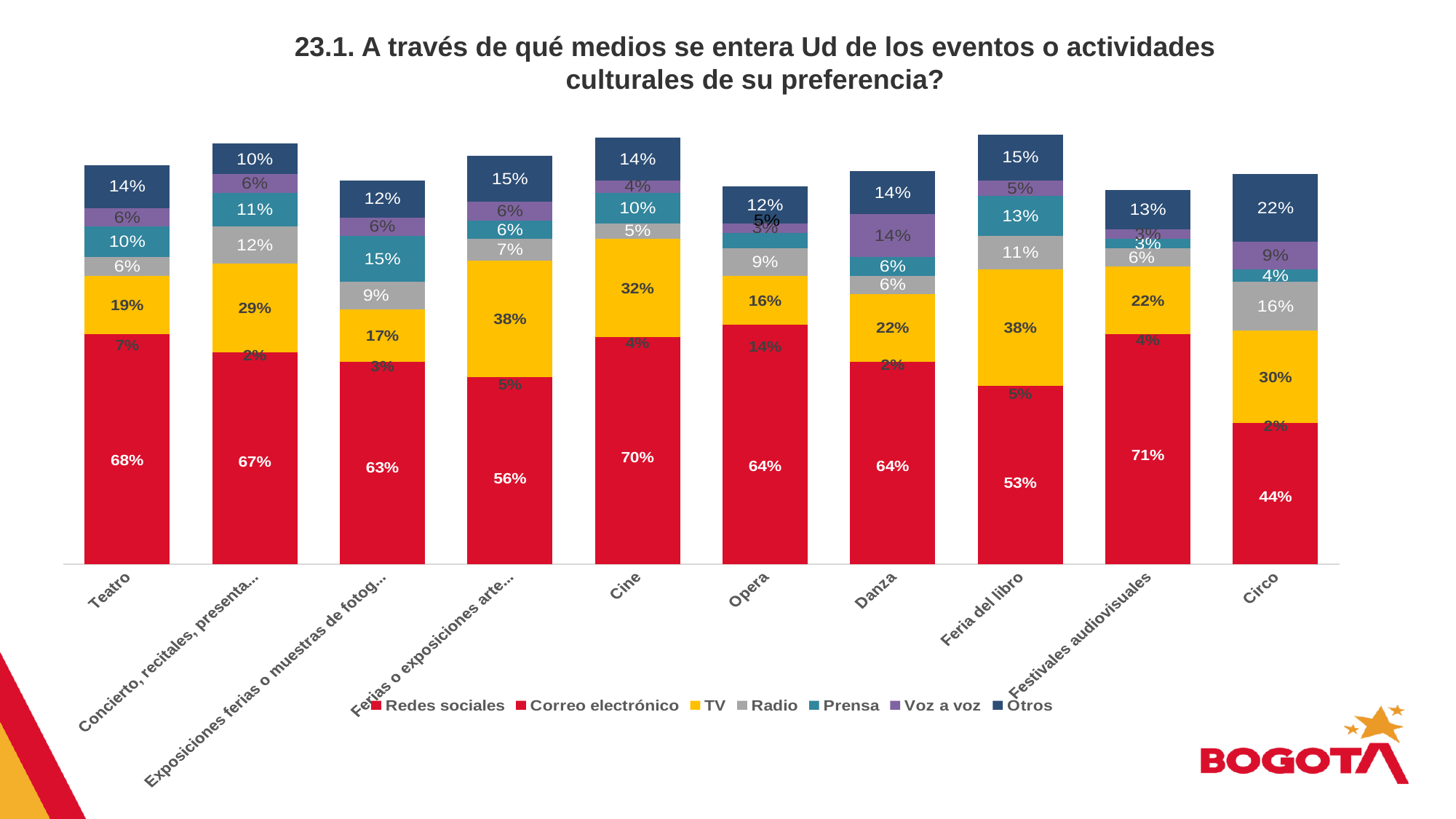

23.1. A través de qué medios se entera Ud de los eventos o actividades culturales de su preferencia?

### Chart

| Category | Redes sociales | Correo electrónico | TV | Radio | Prensa | Voz a voz | Otros |
|---|---|---|---|---|---|---|---|
| Teatro | 0.68 | 0.07 | 0.19 | 0.06 | 0.1 | 0.06 | 0.14 |
| Concierto, recitales, presentaciones de música | 0.67 | 0.02 | 0.29 | 0.12 | 0.11 | 0.06 | 0.1 |
| Exposiciones ferias o muestras de fotografía, pintura, grabado, dibujo, etc.. | 0.63 | 0.03 | 0.17 | 0.09 | 0.15 | 0.06 | 0.12 |
| Ferias o exposiciones artesanales | 0.56 | 0.05 | 0.38 | 0.07 | 0.06 | 0.06 | 0.15 |
| Cine | 0.7 | 0.04 | 0.32 | 0.05 | 0.1 | 0.04 | 0.14 |
| Opera | 0.64 | 0.14 | 0.16 | 0.09 | 0.05 | 0.03 | 0.12 |
| Danza | 0.64 | 0.02 | 0.22 | 0.06 | 0.06 | 0.14 | 0.14 |
| Feria del libro | 0.53 | 0.05 | 0.38 | 0.11 | 0.13 | 0.05 | 0.15 |
| Festivales audiovisuales | 0.71 | 0.04 | 0.22 | 0.06 | 0.03 | 0.03 | 0.13 |
| Circo | 0.44 | 0.02 | 0.3 | 0.16 | 0.04 | 0.09 | 0.22 |